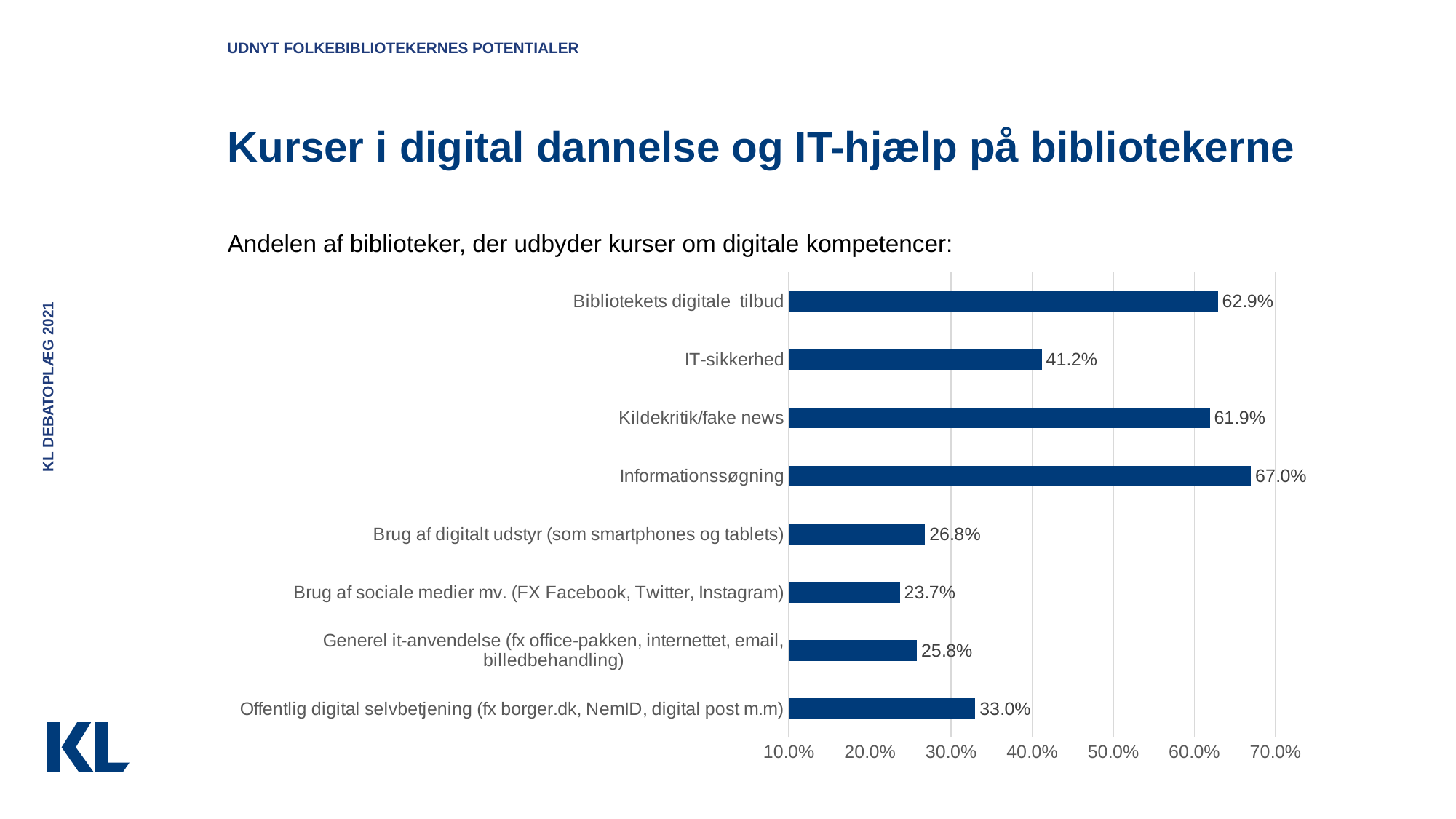

Udnyt folkebibliotekernes potentialer
# Kurser i digital dannelse og IT-hjælp på bibliotekerne
Andelen af biblioteker, der udbyder kurser om digitale kompetencer:

### Chart

| Category | Har biblioteket i 2019 afholdt kurser i følgende? |
|---|---|
| Offentlig digital selvbetjening (fx borger.dk, NemID, digital post m.m) | 0.33 |
| Generel it-anvendelse (fx office-pakken, internettet, email, billedbehandling) | 0.258 |
| Brug af sociale medier mv. (FX Facebook, Twitter, Instagram) | 0.237 |
| Brug af digitalt udstyr (som smartphones og tablets) | 0.268 |
| Informationssøgning | 0.67 |
| Kildekritik/fake news | 0.619 |
| IT-sikkerhed | 0.412 |
| Bibliotekets digitale  tilbud | 0.629 |
KL debatoplæg 2021